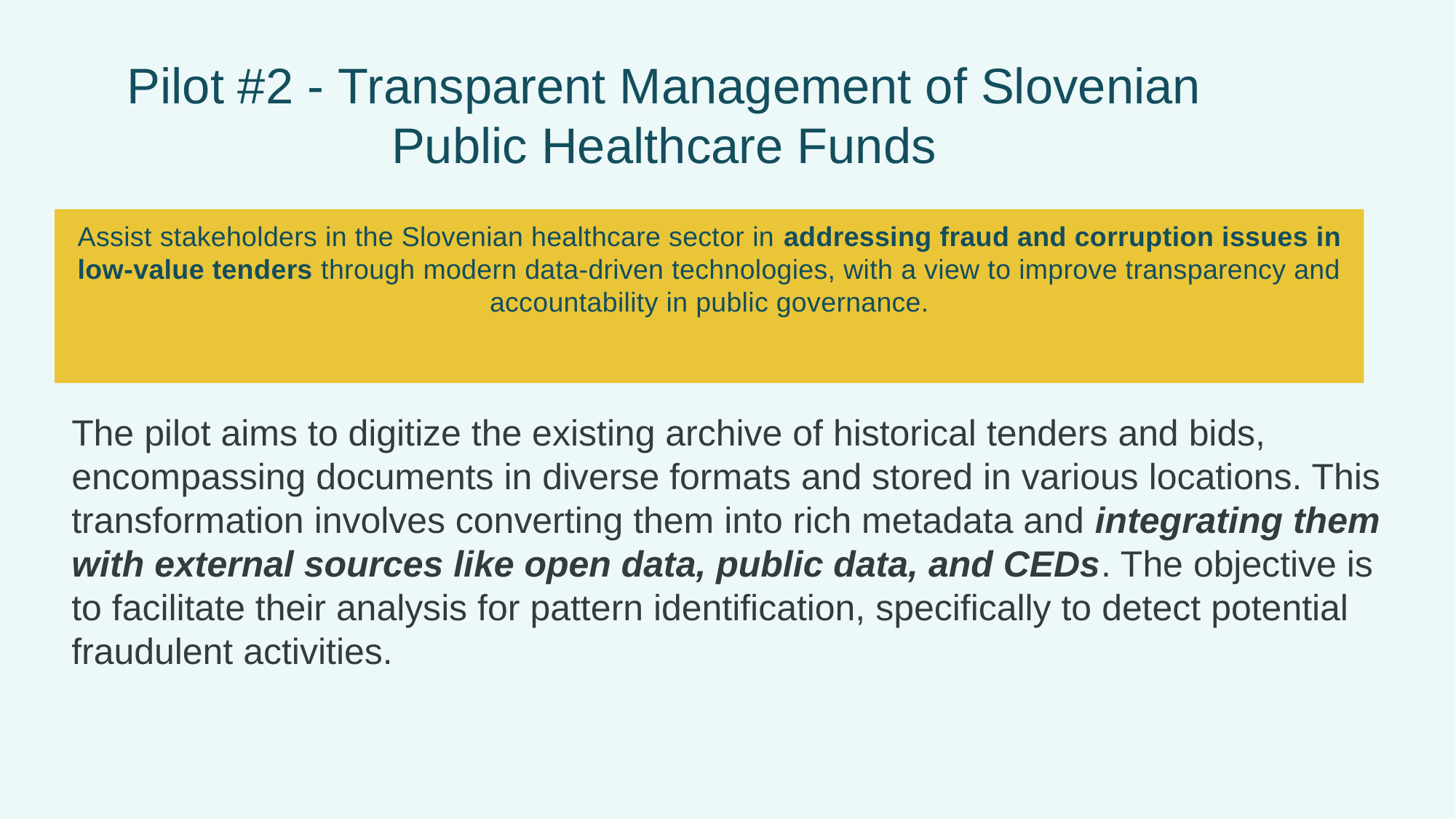

# Pilot #2 - Transparent Management of Slovenian Public Healthcare Funds
Assist stakeholders in the Slovenian healthcare sector in addressing fraud and corruption issues in low-value tenders through modern data-driven technologies, with a view to improve transparency and accountability in public governance.
The pilot aims to digitize the existing archive of historical tenders and bids, encompassing documents in diverse formats and stored in various locations. This transformation involves converting them into rich metadata and integrating them with external sources like open data, public data, and CEDs. The objective is to facilitate their analysis for pattern identification, specifically to detect potential fraudulent activities.